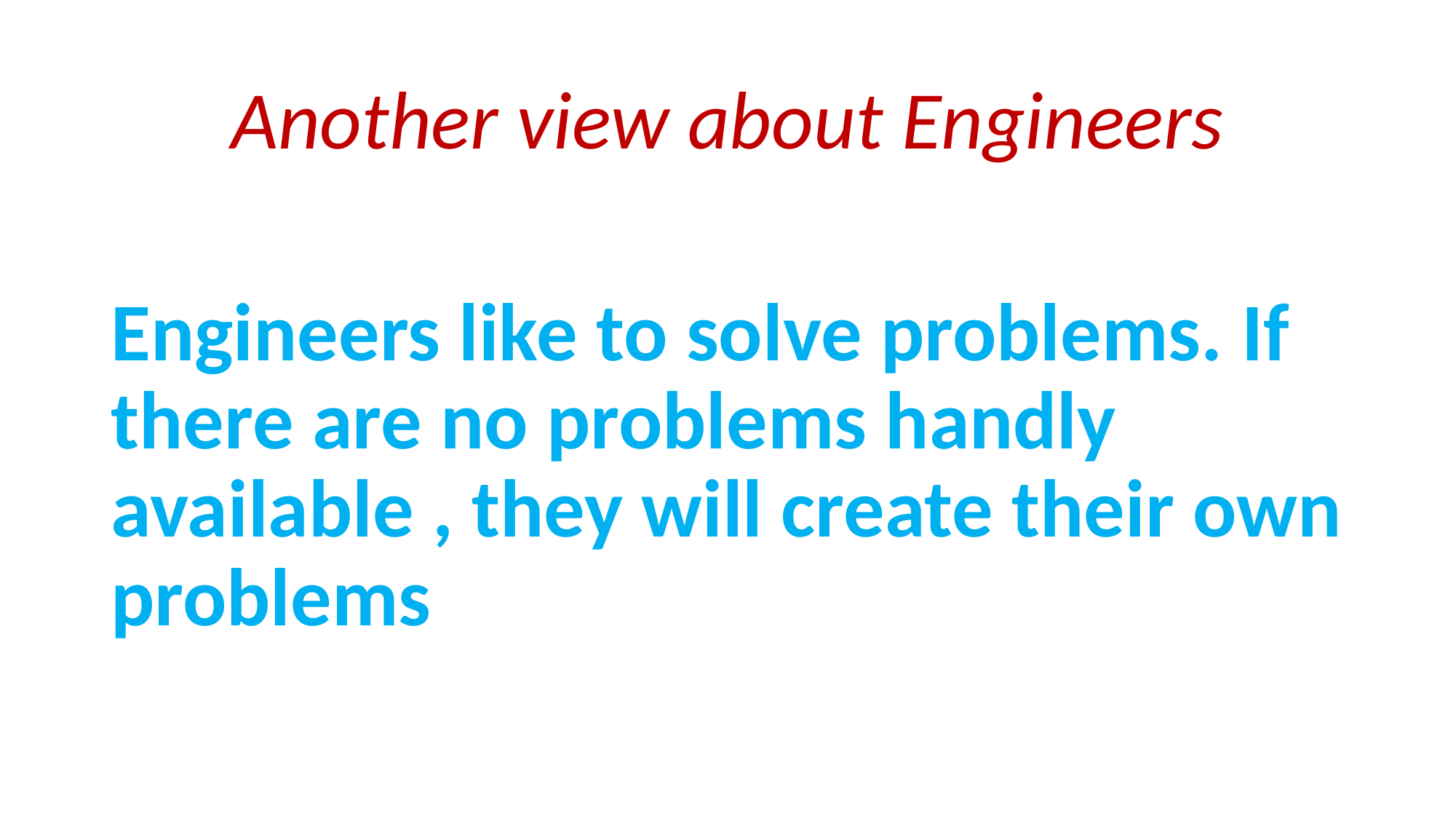

# Another view about Engineers

Engineers like to solve problems. If there are no problems handly available , they will create their own problems